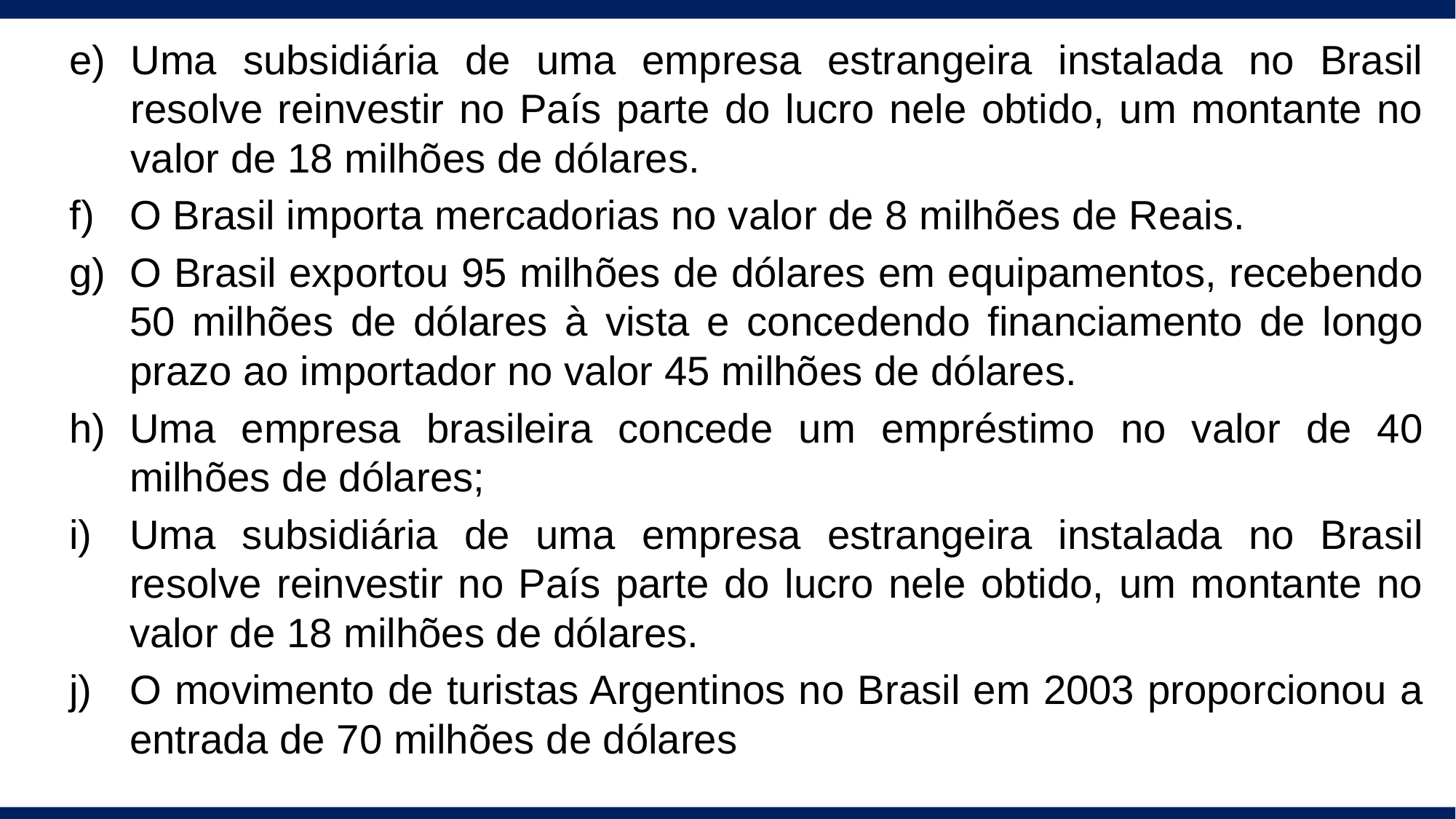

Uma subsidiária de uma empresa estrangeira instalada no Brasil resolve reinvestir no País parte do lucro nele obtido, um montante no valor de 18 milhões de dólares.
O Brasil importa mercadorias no valor de 8 milhões de Reais.
O Brasil exportou 95 milhões de dólares em equipamentos, recebendo 50 milhões de dólares à vista e concedendo financiamento de longo prazo ao importador no valor 45 milhões de dólares.
Uma empresa brasileira concede um empréstimo no valor de 40 milhões de dólares;
Uma subsidiária de uma empresa estrangeira instalada no Brasil resolve reinvestir no País parte do lucro nele obtido, um montante no valor de 18 milhões de dólares.
O movimento de turistas Argentinos no Brasil em 2003 proporcionou a entrada de 70 milhões de dólares